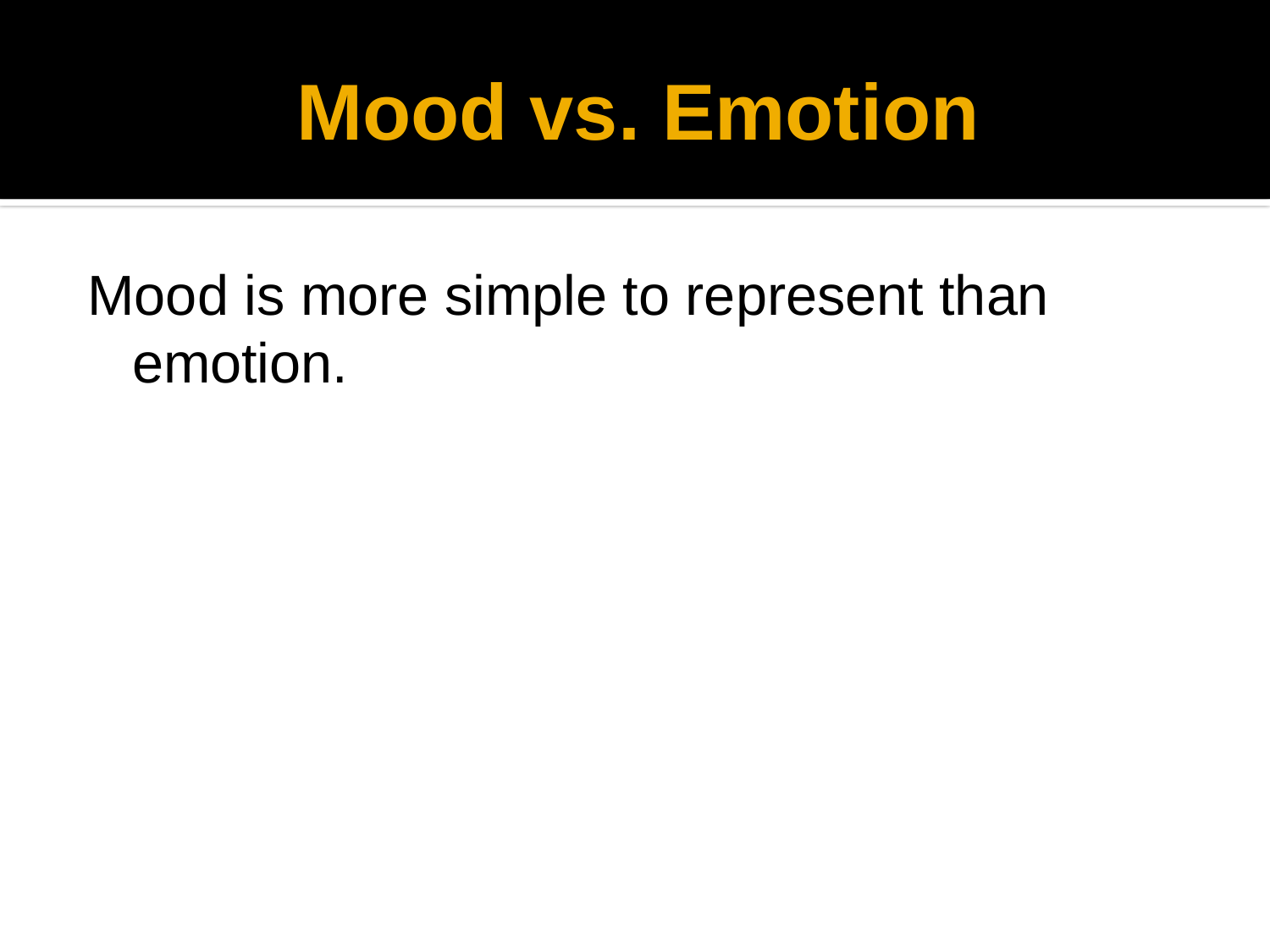

# Mood vs. Emotion
Mood is more simple to represent than emotion.